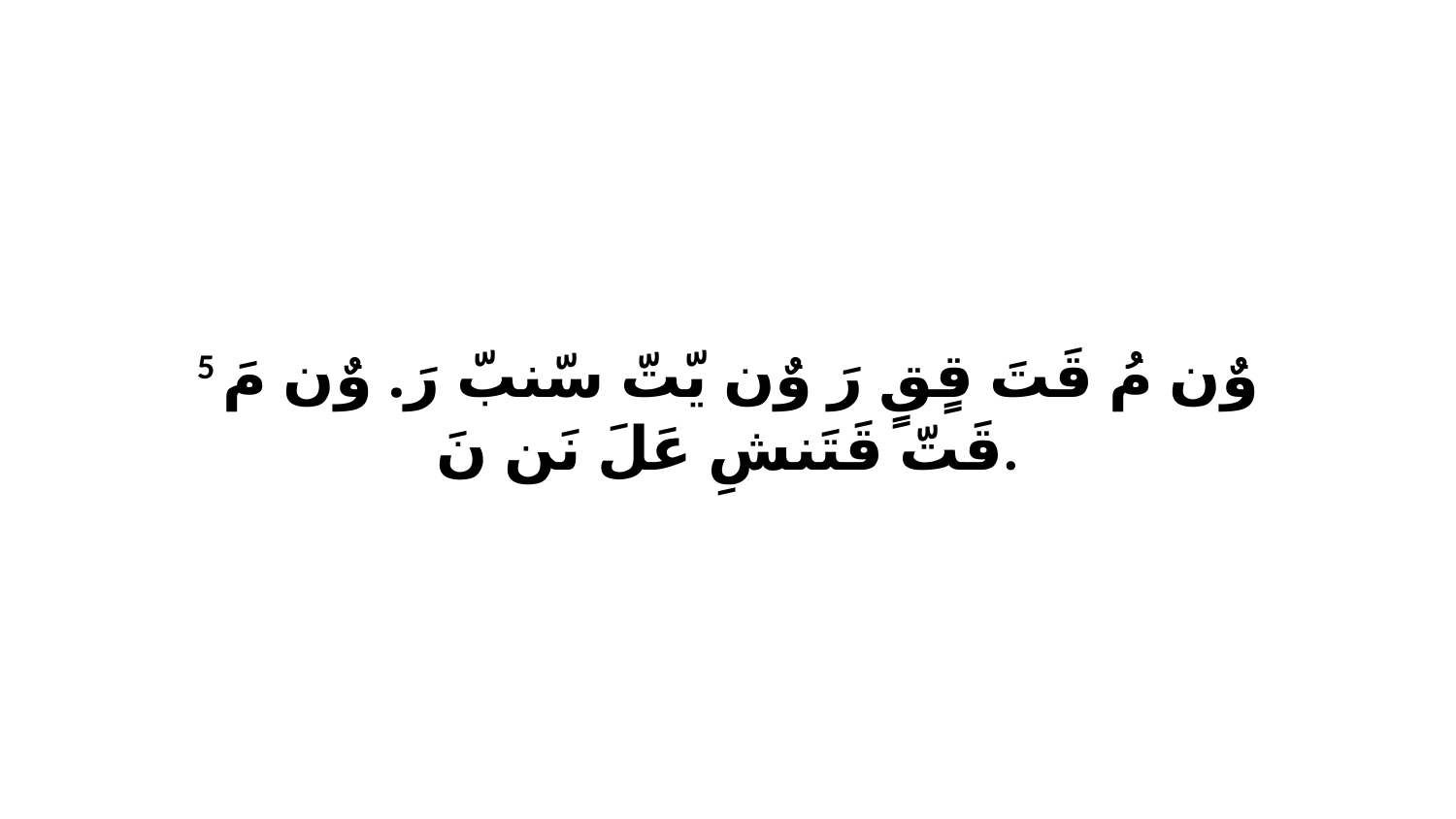

5 وٌن مُ قَتَ قٍقٍ رَ وٌن يّتّ سّنبّ رَ. وٌن مَ قَتّ قَتَنشِ عَلَ نَن نَ.